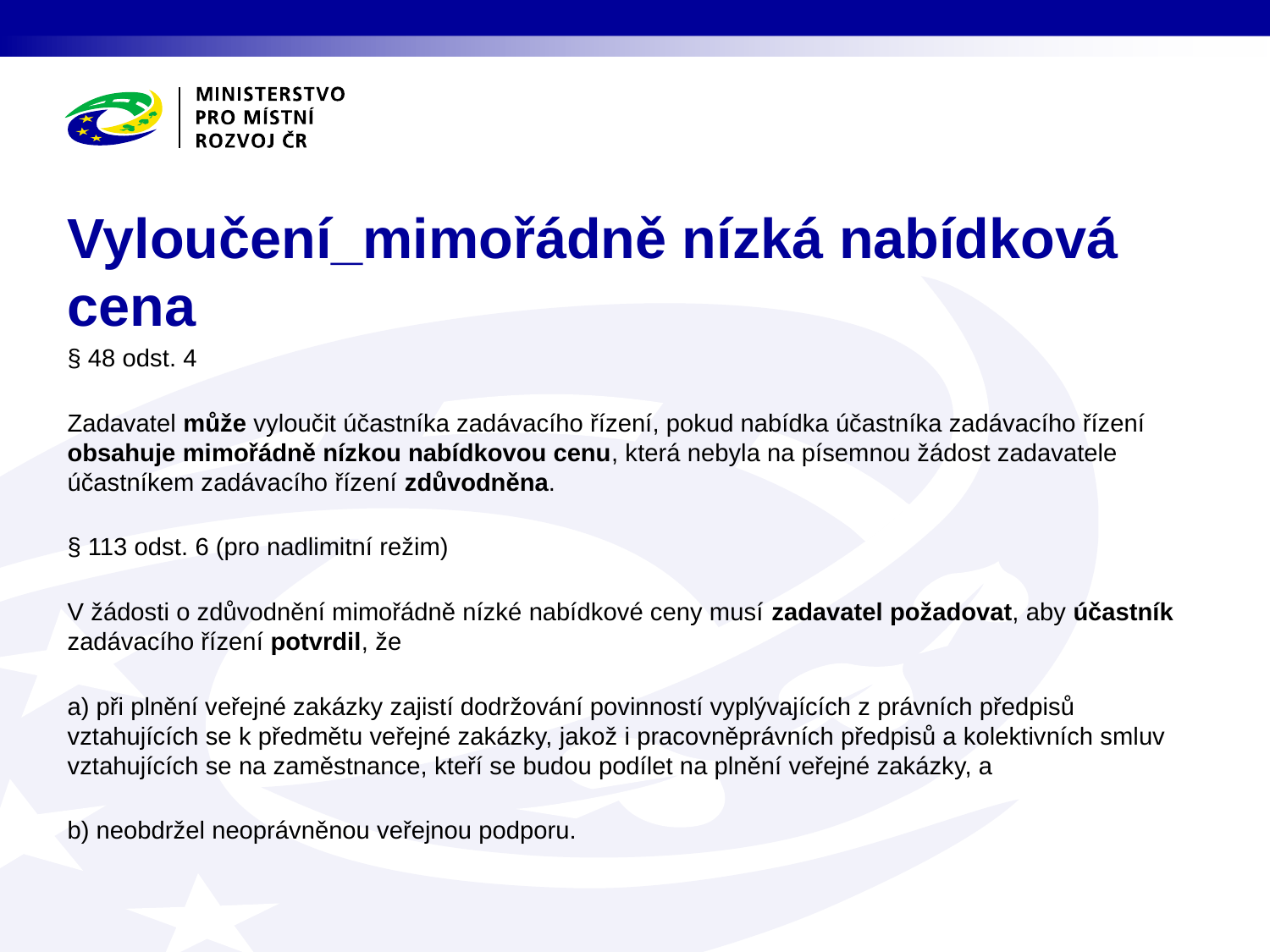

# Vyloučení_mimořádně nízká nabídková cena
§ 48 odst. 4
Zadavatel může vyloučit účastníka zadávacího řízení, pokud nabídka účastníka zadávacího řízení obsahuje mimořádně nízkou nabídkovou cenu, která nebyla na písemnou žádost zadavatele účastníkem zadávacího řízení zdůvodněna.
§ 113 odst. 6 (pro nadlimitní režim)
V žádosti o zdůvodnění mimořádně nízké nabídkové ceny musí zadavatel požadovat, aby účastník zadávacího řízení potvrdil, že
a) při plnění veřejné zakázky zajistí dodržování povinností vyplývajících z právních předpisů vztahujících se k předmětu veřejné zakázky, jakož i pracovněprávních předpisů a kolektivních smluv vztahujících se na zaměstnance, kteří se budou podílet na plnění veřejné zakázky, a
b) neobdržel neoprávněnou veřejnou podporu.